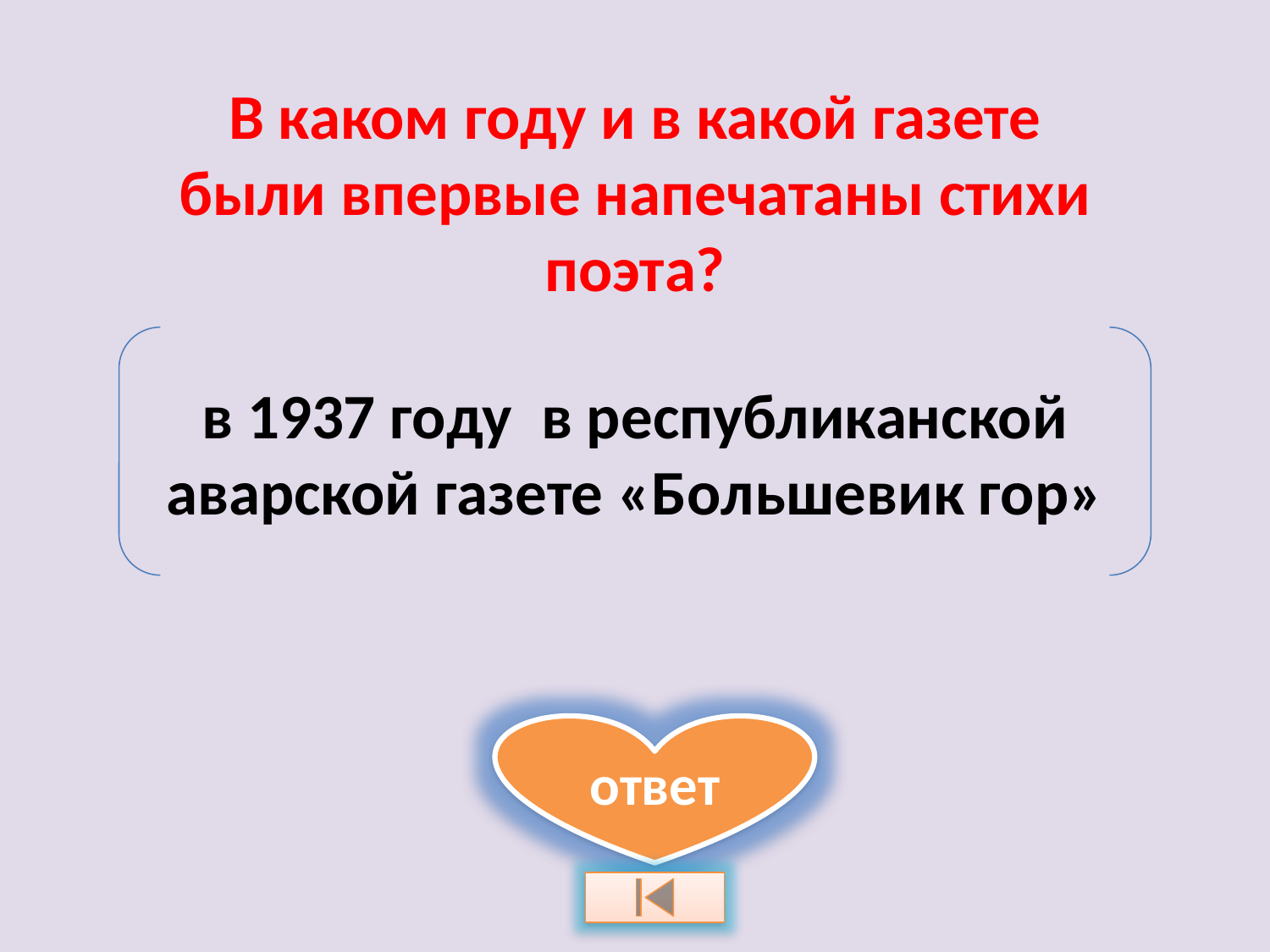

В каком году и в какой газете были впервые напечатаны стихи поэта?
в 1937 году  в республиканской аварской газете «Большевик гор»
ответ